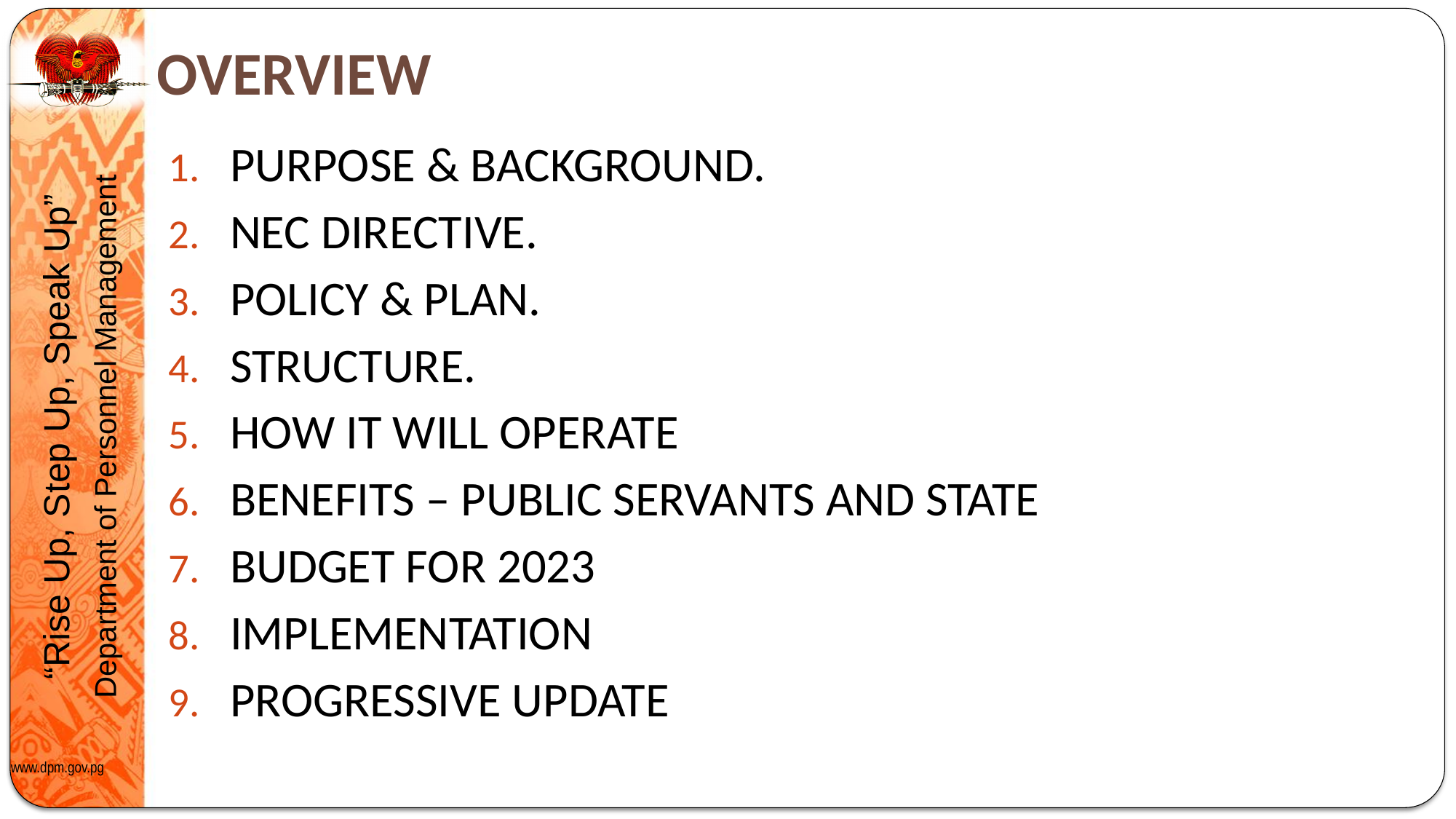

# OVERVIEW
PURPOSE & BACKGROUND.
NEC DIRECTIVE.
POLICY & PLAN.
STRUCTURE.
HOW IT WILL OPERATE
BENEFITS – PUBLIC SERVANTS AND STATE
BUDGET FOR 2023
IMPLEMENTATION
PROGRESSIVE UPDATE